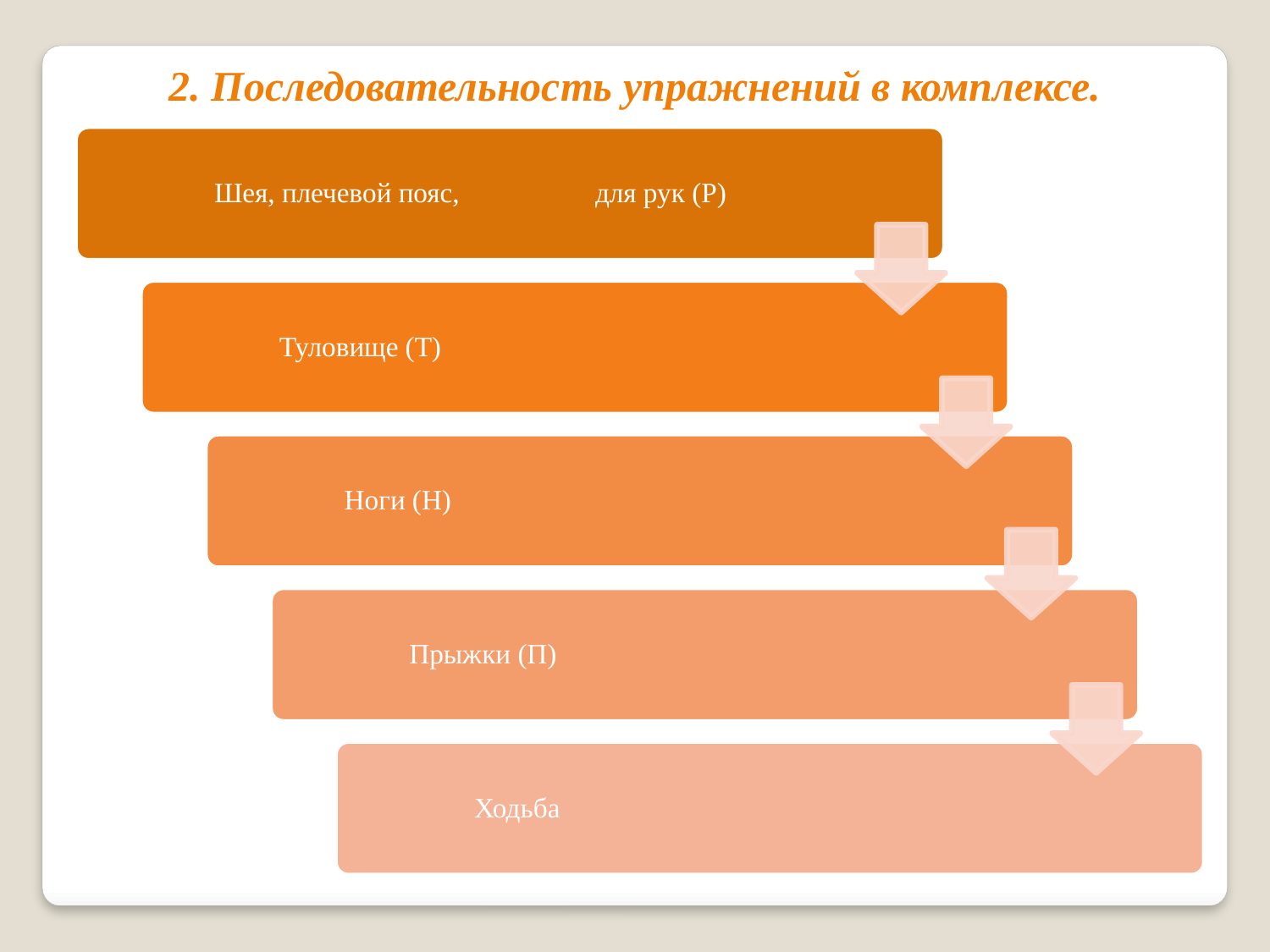

2. Последовательность упражнений в комплексе.

	Шея, плечевой пояс,  	для рук (Р)
	Туловище (Т)
	Ноги (Н)
	Прыжки (П)
	Ходьба